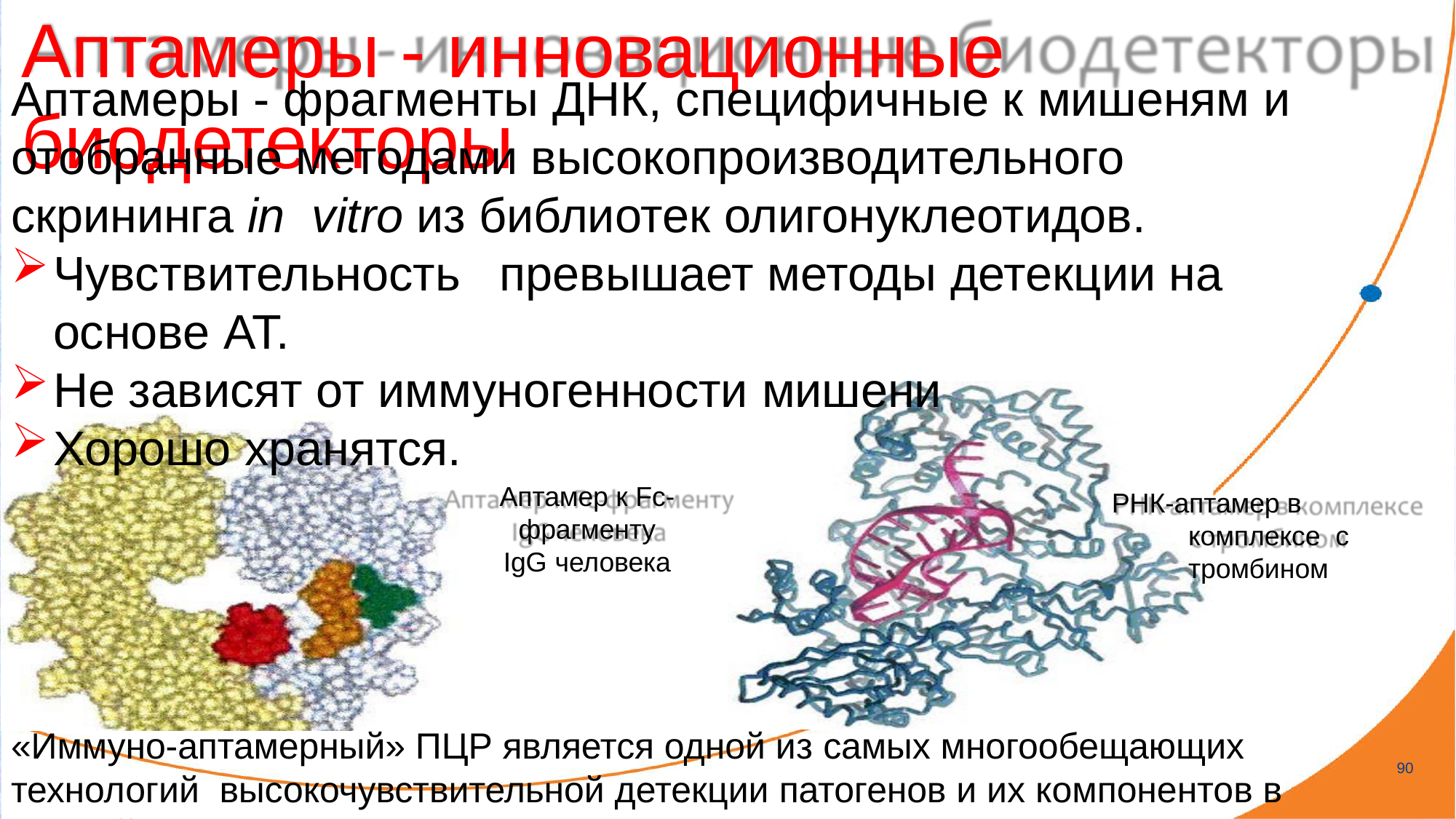

# Аптамеры - инновационные биодетекторы

Аптамеры - фрагменты ДНК, специфичные к мишеням и  отобранные методами высокопроизводительного скрининга in  vitro из библиотек олигонуклеотидов.
Чувствительность	превышает методы детекции на основе АТ.
Не зависят от иммуногенности мишени
Хорошо хранятся.

Аптамер к Fc-фрагменту
IgG человека

РНК-аптамер в комплексе  с тромбином

«Иммуно-аптамерный» ПЦР является одной из самых многообещающих технологий  высокочувствительной детекции патогенов и их компонентов в ближайшем будущем.
90